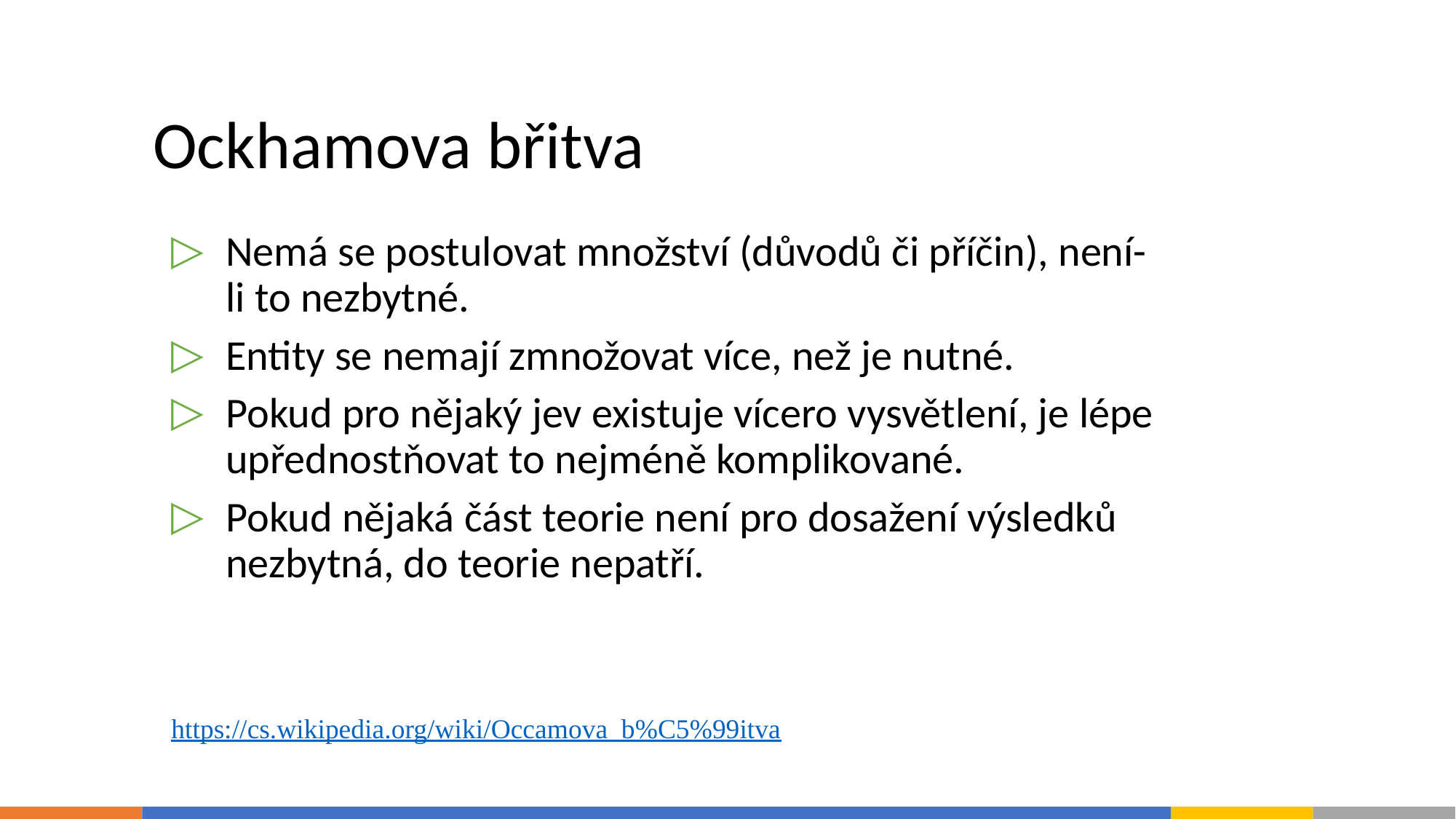

# Ockhamova břitva
Nemá se postulovat množství (důvodů či příčin), není-li to nezbytné.
Entity se nemají zmnožovat více, než je nutné.
Pokud pro nějaký jev existuje vícero vysvětlení, je lépe upřednostňovat to nejméně komplikované.
Pokud nějaká část teorie není pro dosažení výsledků nezbytná, do teorie nepatří.

https://cs.wikipedia.org/wiki/Occamova_b%C5%99itva